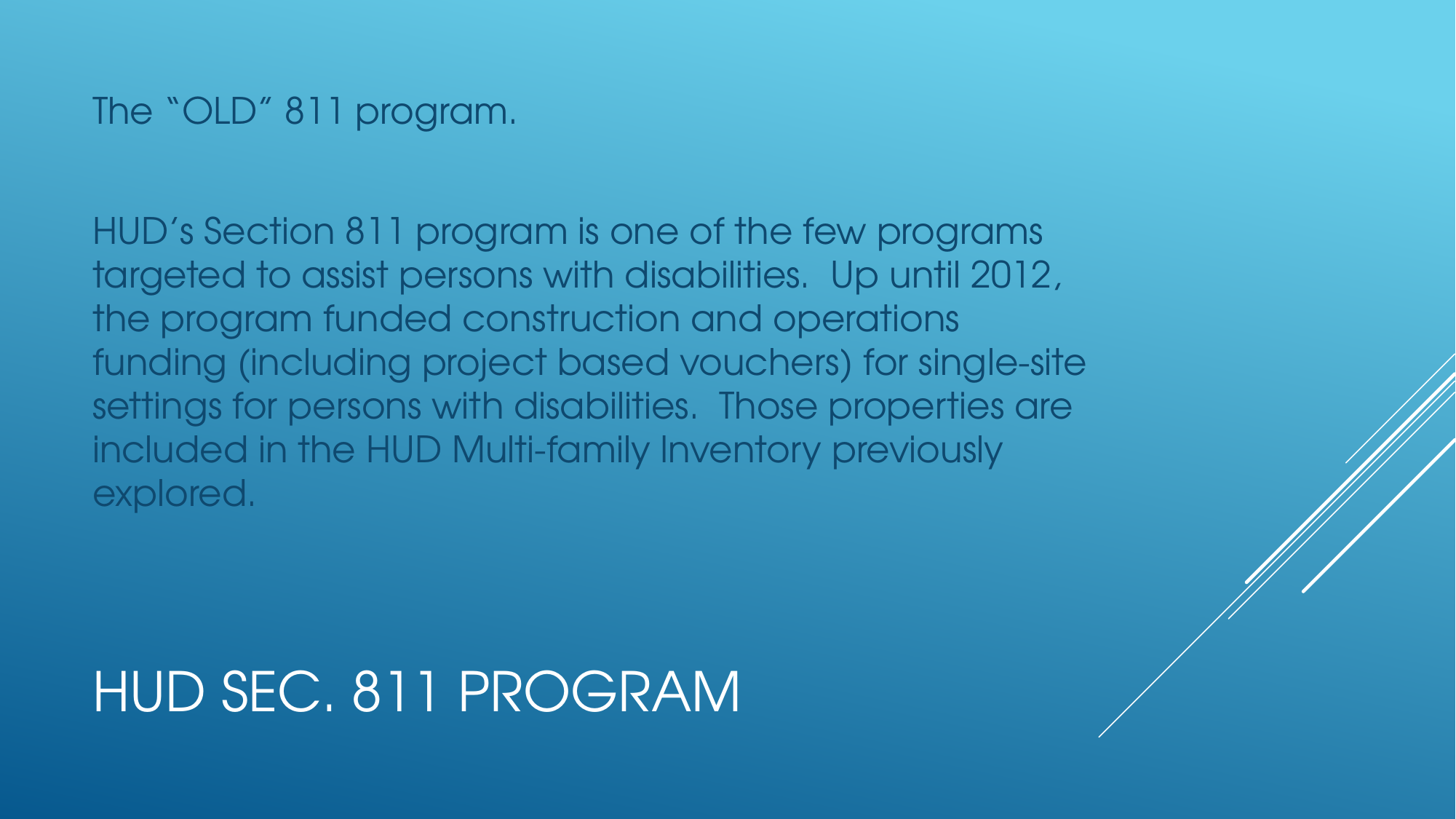

The “OLD” 811 program.

HUD’s Section 811 program is one of the few programs targeted to assist persons with disabilities.  Up until 2012, the program funded construction and operations funding (including project based vouchers) for single-site settings for persons with disabilities.  Those properties are included in the HUD Multi-family Inventory previously explored.
# HUD Sec. 811 Program